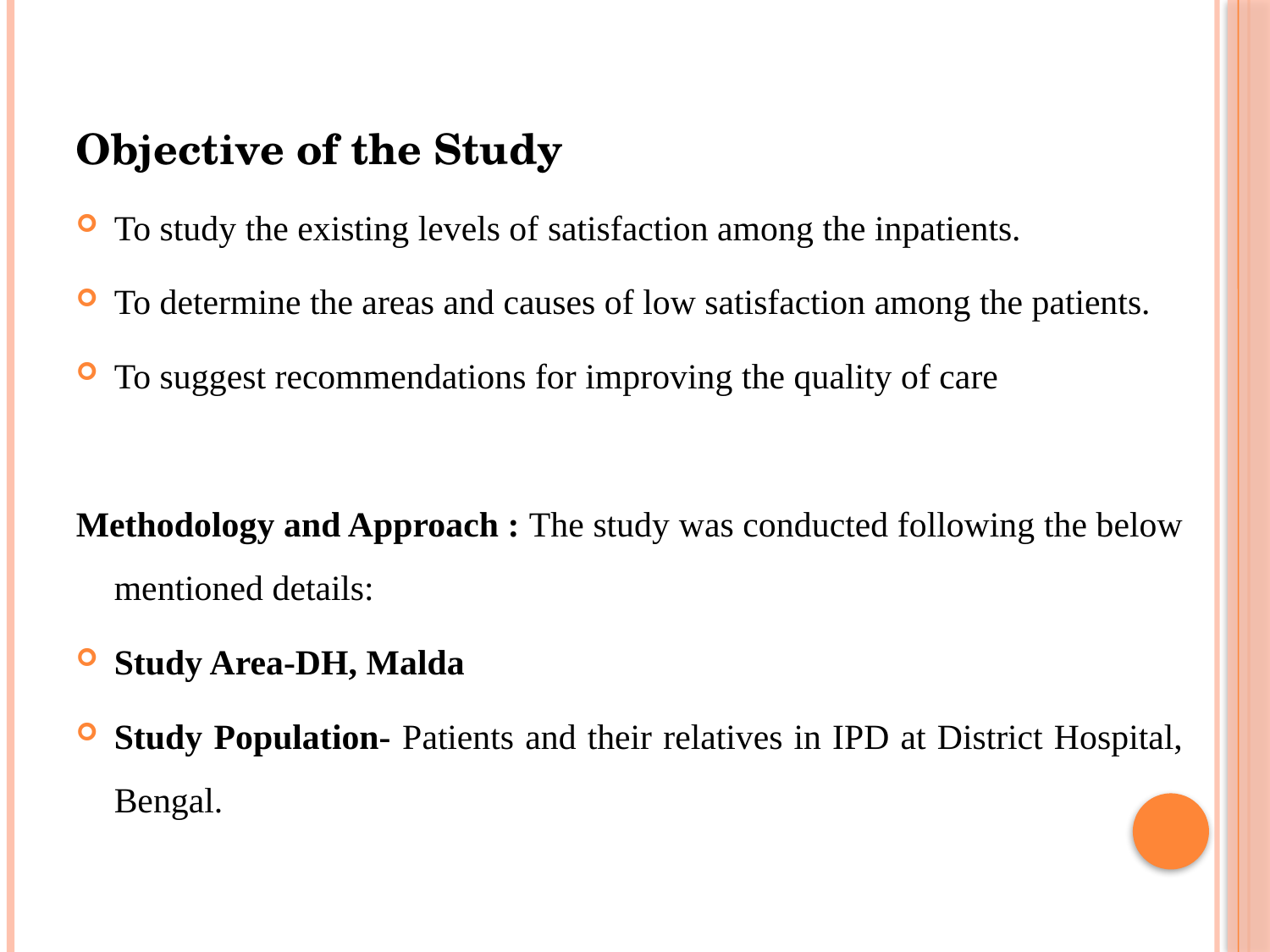

Objective of the Study
To study the existing levels of satisfaction among the inpatients.
To determine the areas and causes of low satisfaction among the patients.
To suggest recommendations for improving the quality of care

Methodology and Approach : The study was conducted following the below mentioned details:
Study Area-DH, Malda
Study Population- Patients and their relatives in IPD at District Hospital, Bengal.